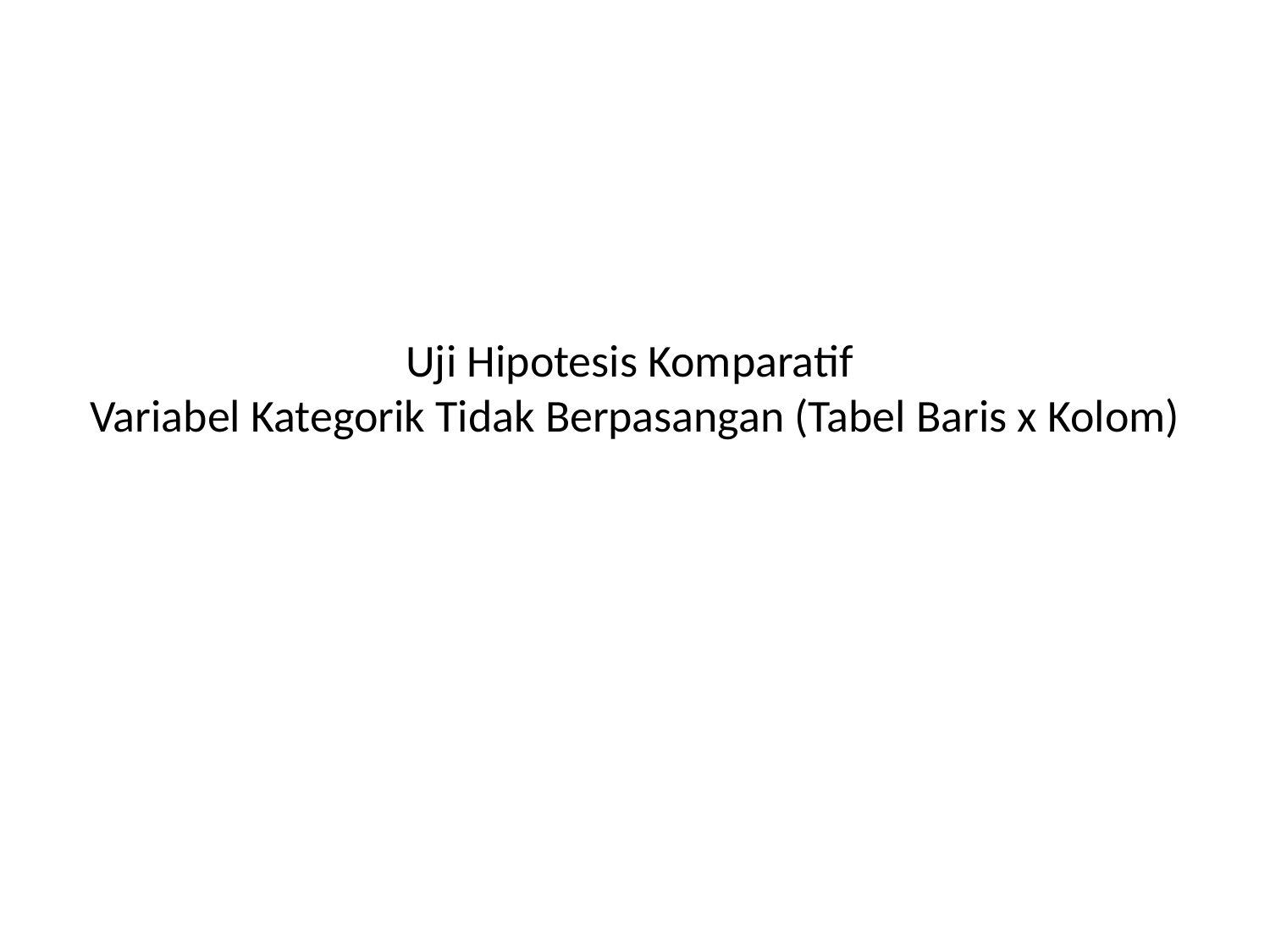

# Uji Hipotesis Komparatif Variabel Kategorik Tidak Berpasangan (Tabel Baris x Kolom)